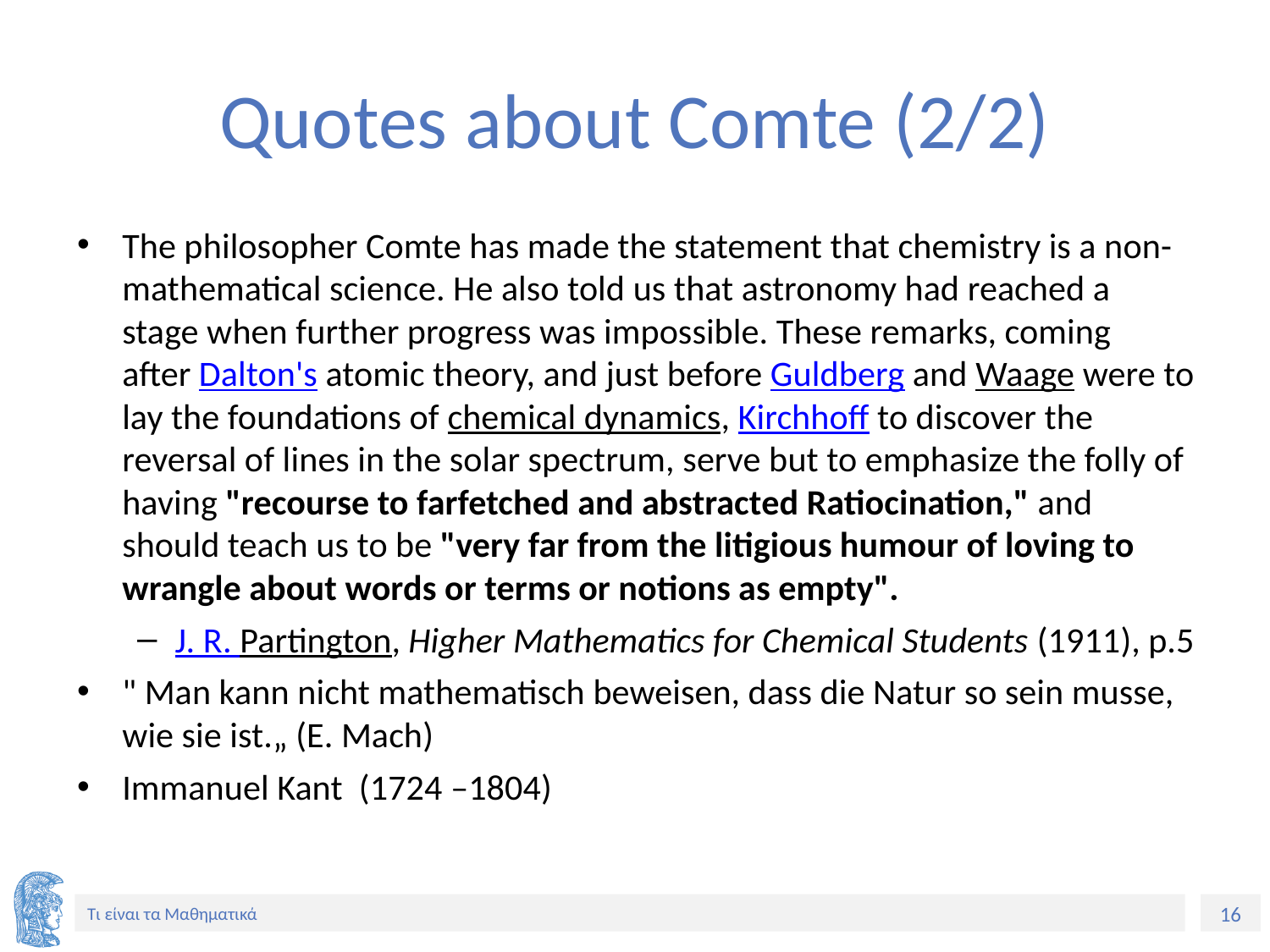

# Quotes about Comte (2/2)
The philosopher Comte has made the statement that chemistry is a non-mathematical science. He also told us that astronomy had reached a stage when further progress was impossible. These remarks, coming after Dalton's atomic theory, and just before Guldberg and Waage were to lay the foundations of chemical dynamics, Kirchhoff to discover the reversal of lines in the solar spectrum, serve but to emphasize the folly of having "recourse to farfetched and abstracted Ratiocination," and should teach us to be "very far from the litigious humour of loving to wrangle about words or terms or notions as empty".
J. R. Partington, Higher Mathematics for Chemical Students (1911), p.5
" Man kann nicht mathematisch beweisen, dass die Natur so sein musse, wie sie ist.„ (E. Mach)
Immanuel Kant  (1724 –1804)